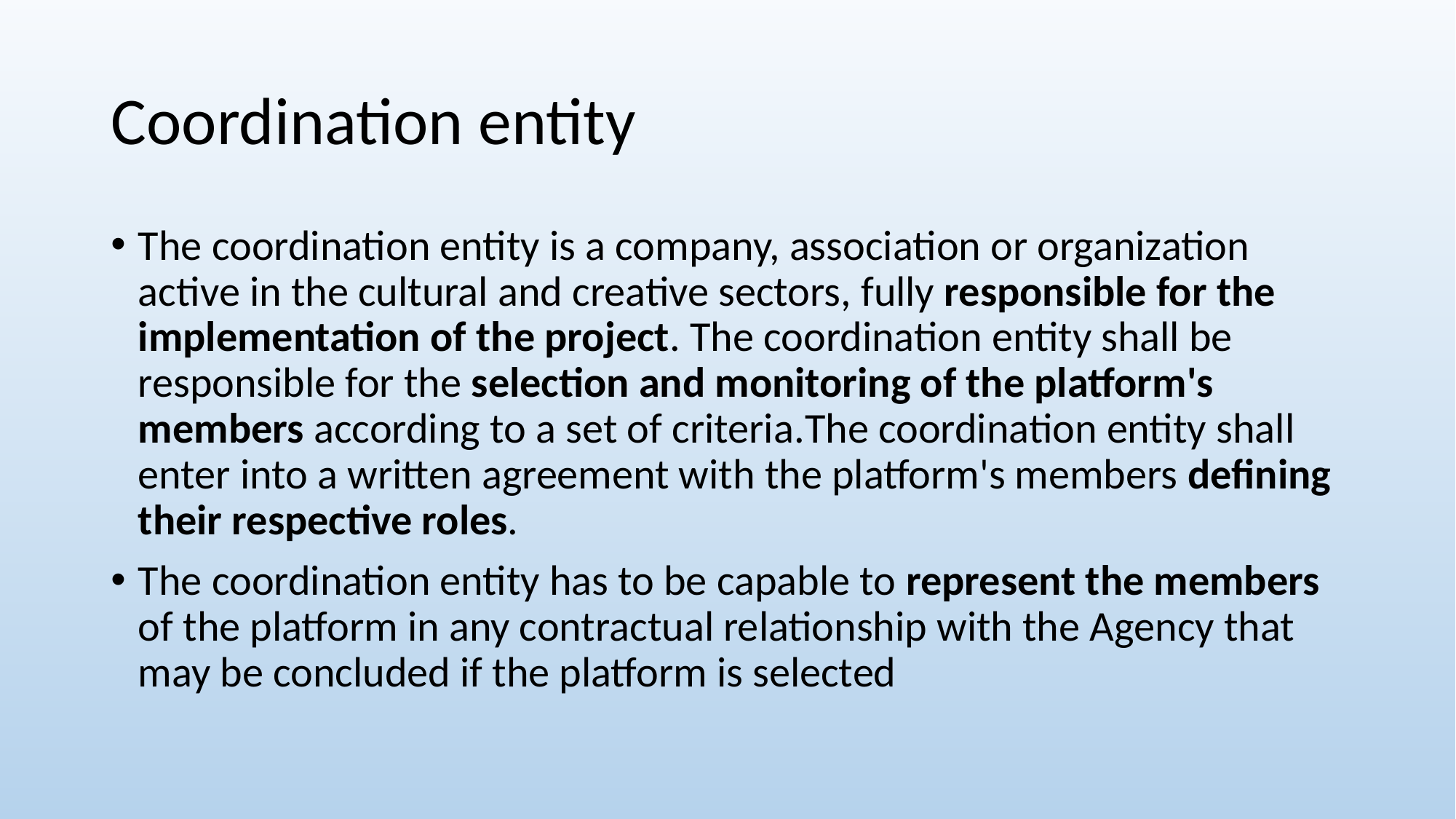

# Coordination entity
The coordination entity is a company, association or organization active in the cultural and creative sectors, fully responsible for the implementation of the project. The coordination entity shall be responsible for the selection and monitoring of the platform's members according to a set of criteria.The coordination entity shall enter into a written agreement with the platform's members defining their respective roles.
The coordination entity has to be capable to represent the members of the platform in any contractual relationship with the Agency that may be concluded if the platform is selected